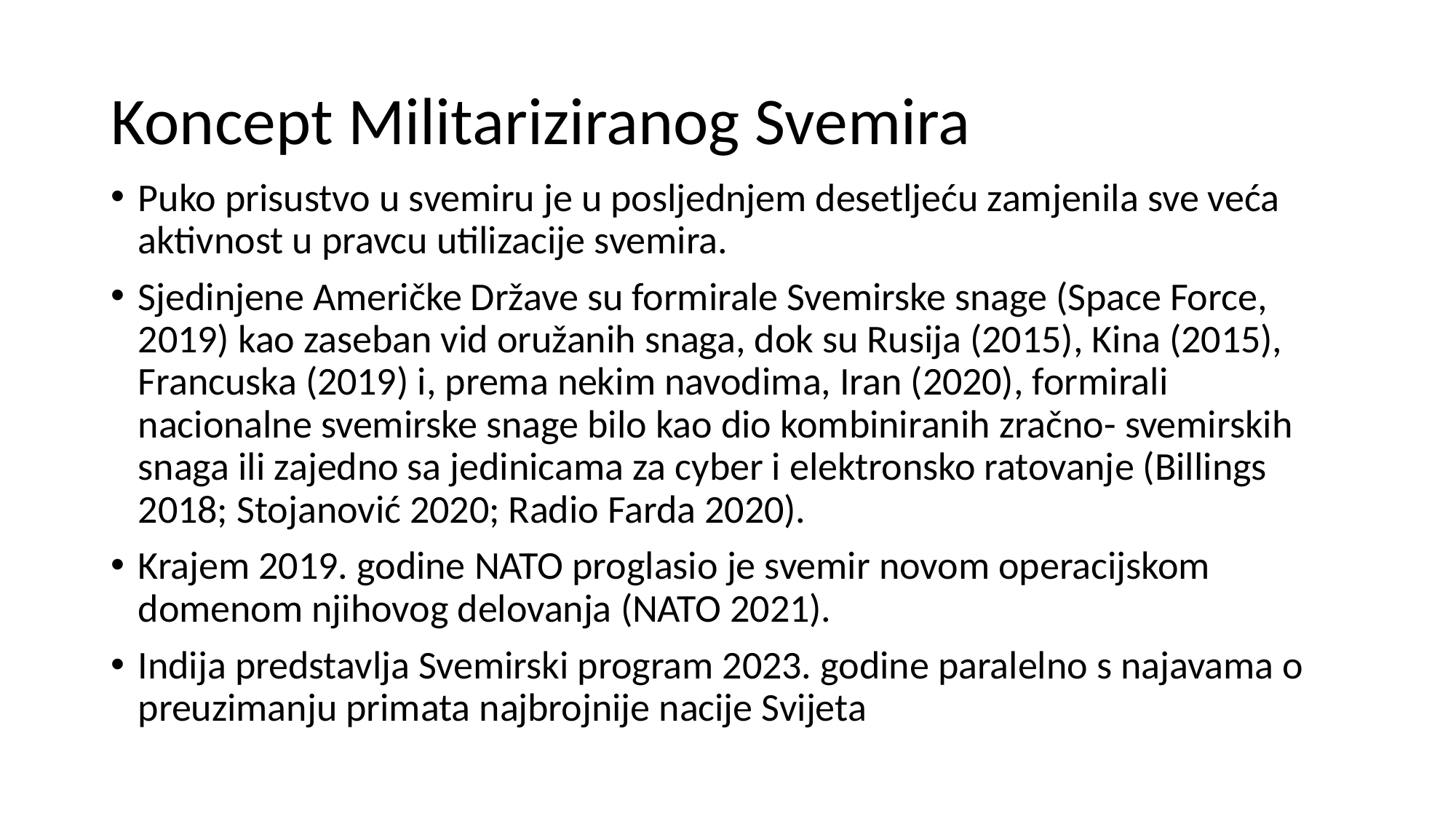

# Koncept Militariziranog Svemira
Puko prisustvo u svemiru je u posljednjem desetljeću zamjenila sve veća aktivnost u pravcu utilizacije svemira.
Sjedinjene Američke Države su formirale Svemirske snage (Space Force, 2019) kao zaseban vid oružanih snaga, dok su Rusija (2015), Kina (2015), Francuska (2019) i, prema nekim navodima, Iran (2020), formirali nacionalne svemirske snage bilo kao dio kombiniranih zračno- svemirskih snaga ili zajedno sa jedinicama za cyber i elektronsko ratovanje (Billings 2018; Stojanović 2020; Radio Farda 2020).
Krajem 2019. godine NATO proglasio je svemir novom operacijskom domenom njihovog delovanja (NATO 2021).
Indija predstavlja Svemirski program 2023. godine paralelno s najavama o preuzimanju primata najbrojnije nacije Svijeta